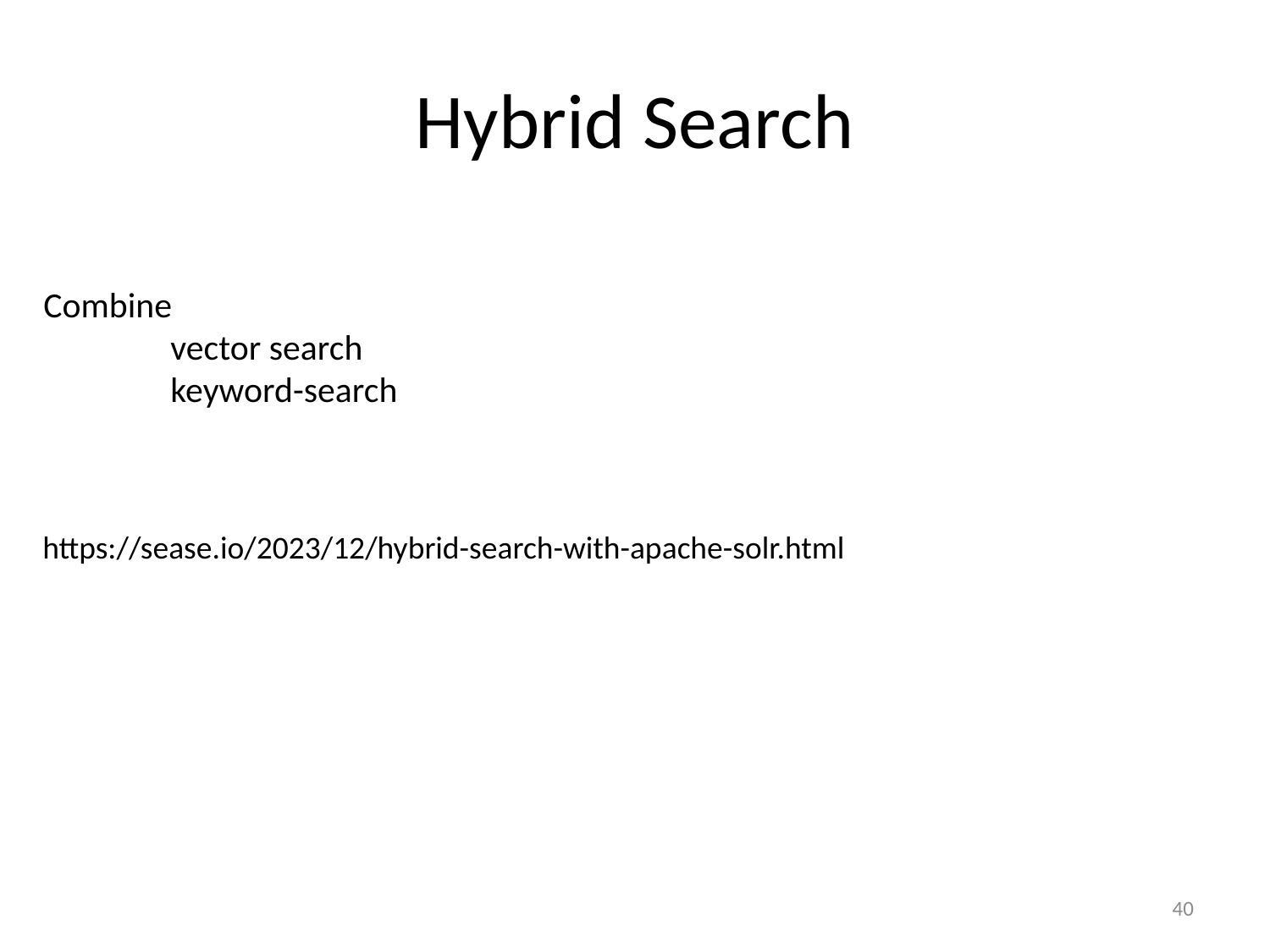

# Hybrid Search
Combine
	vector search
	keyword-search
https://sease.io/2023/12/hybrid-search-with-apache-solr.html

40